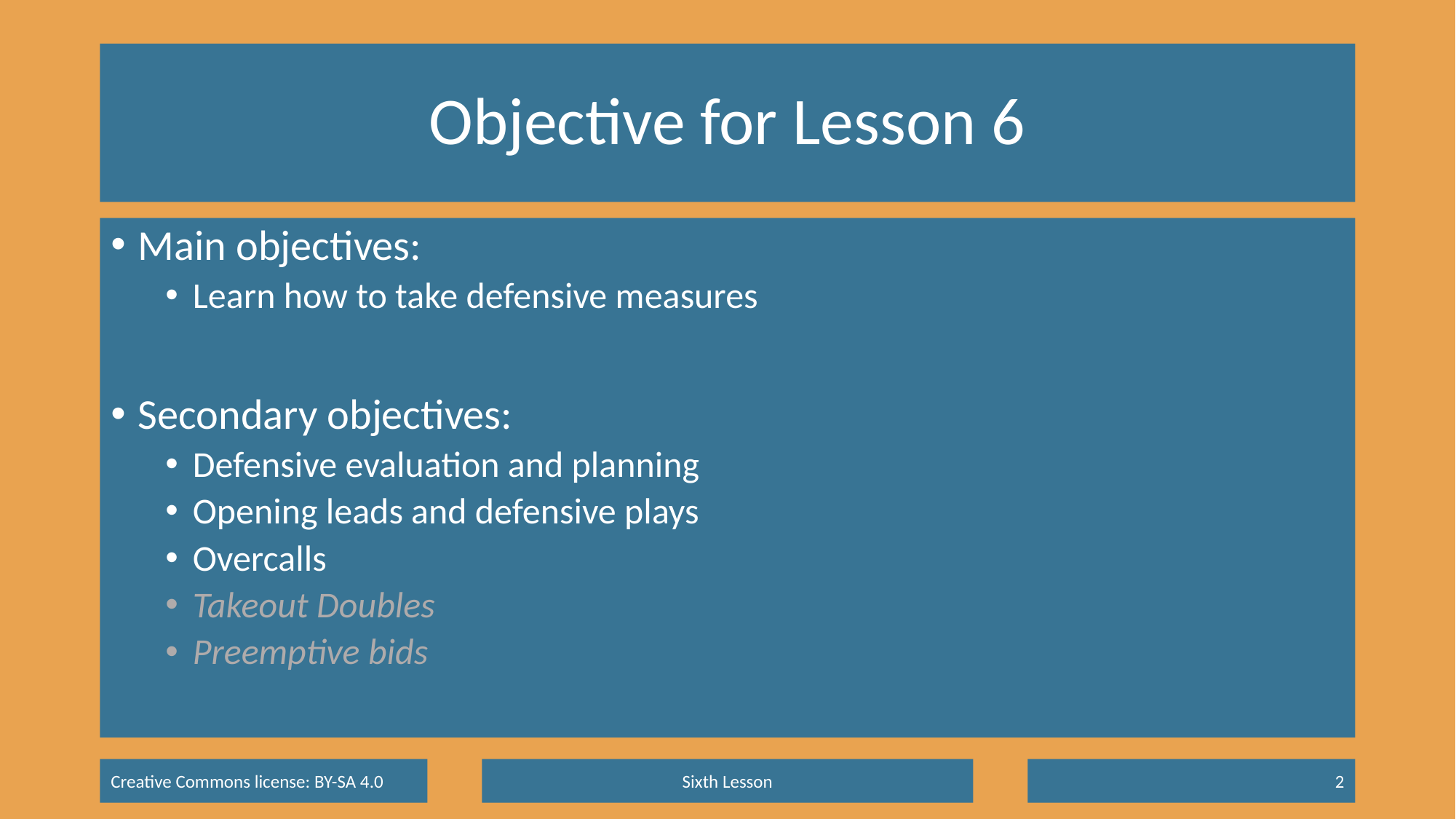

# Objective for Lesson 6
Main objectives:
Learn how to take defensive measures

Secondary objectives:
Defensive evaluation and planning
Opening leads and defensive plays
Overcalls
Takeout Doubles
Preemptive bids
Sixth Lesson
2